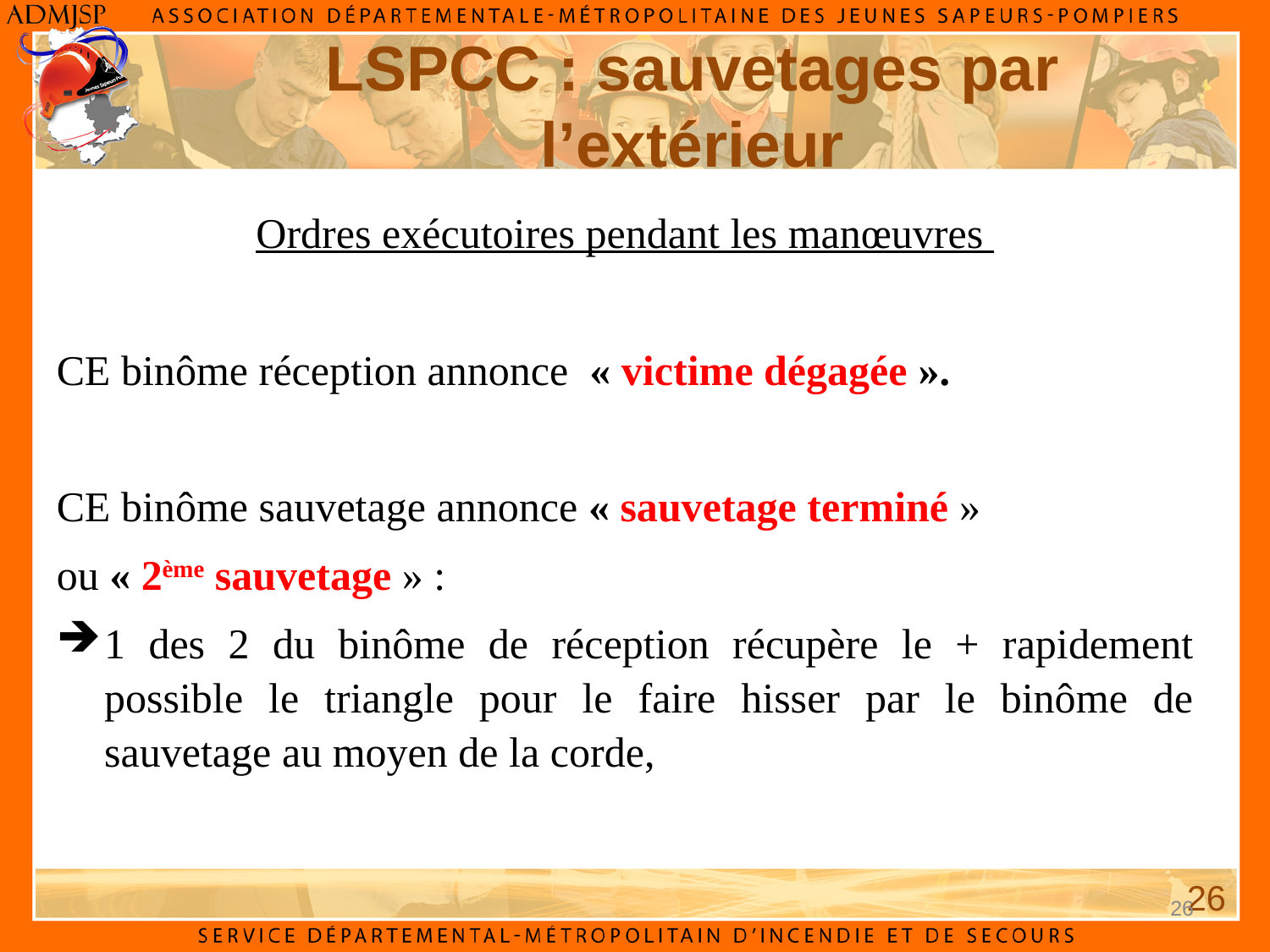

# LSPCC : sauvetages par l’extérieur
Ordres exécutoires pendant les manœuvres

CE binôme réception annonce  « victime dégagée ».

CE binôme sauvetage annonce « sauvetage terminé »
ou « 2ème sauvetage » :
1 des 2 du binôme de réception récupère le + rapidement possible le triangle pour le faire hisser par le binôme de sauvetage au moyen de la corde,
26
26